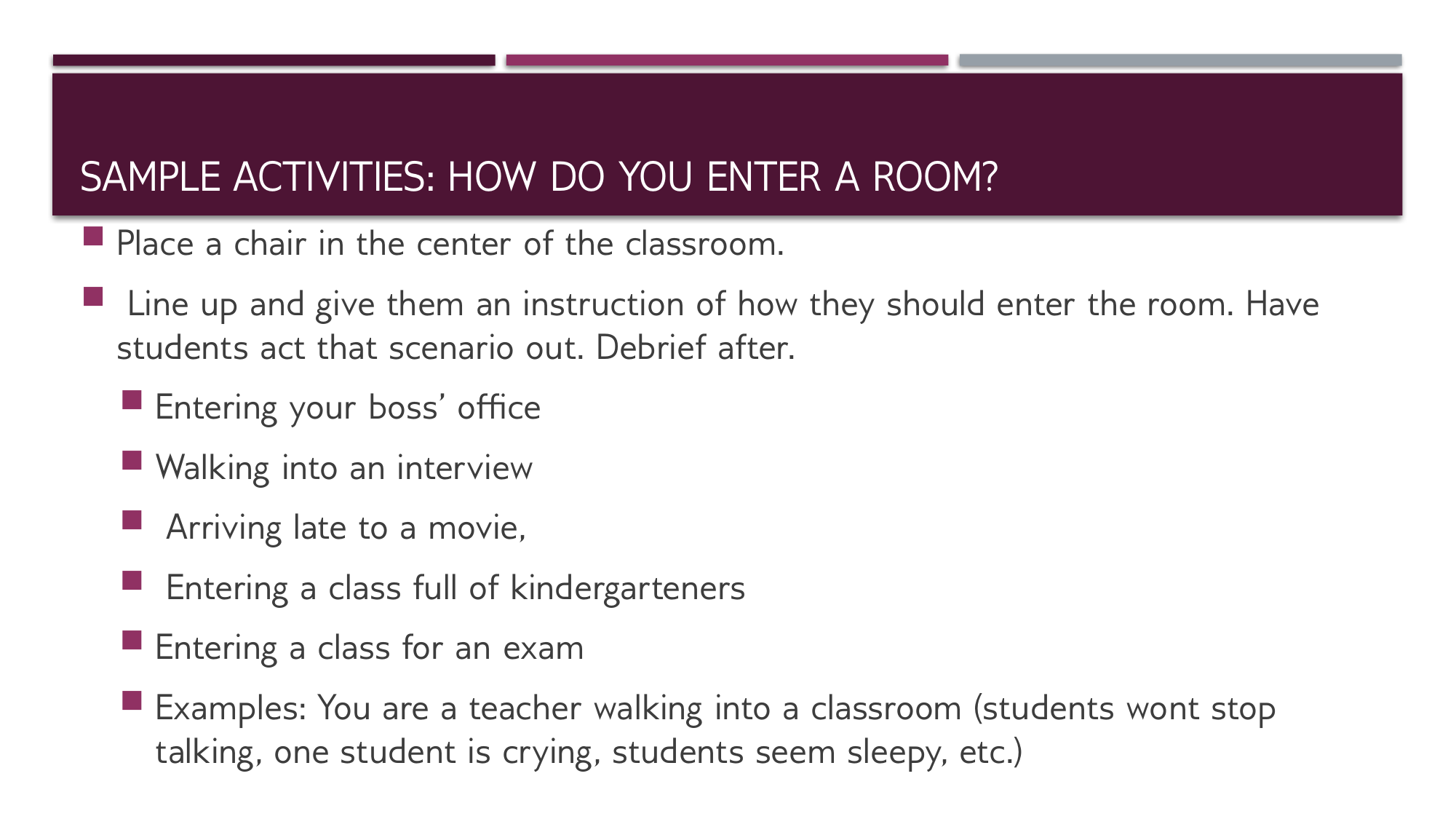

# Sample Activities: How do you enter a room?
Place a chair in the center of the classroom.
 Line up and give them an instruction of how they should enter the room. Have students act that scenario out. Debrief after.
Entering your boss’ office
Walking into an interview
 Arriving late to a movie,
 Entering a class full of kindergarteners
Entering a class for an exam
Examples: You are a teacher walking into a classroom (students wont stop talking, one student is crying, students seem sleepy, etc.)